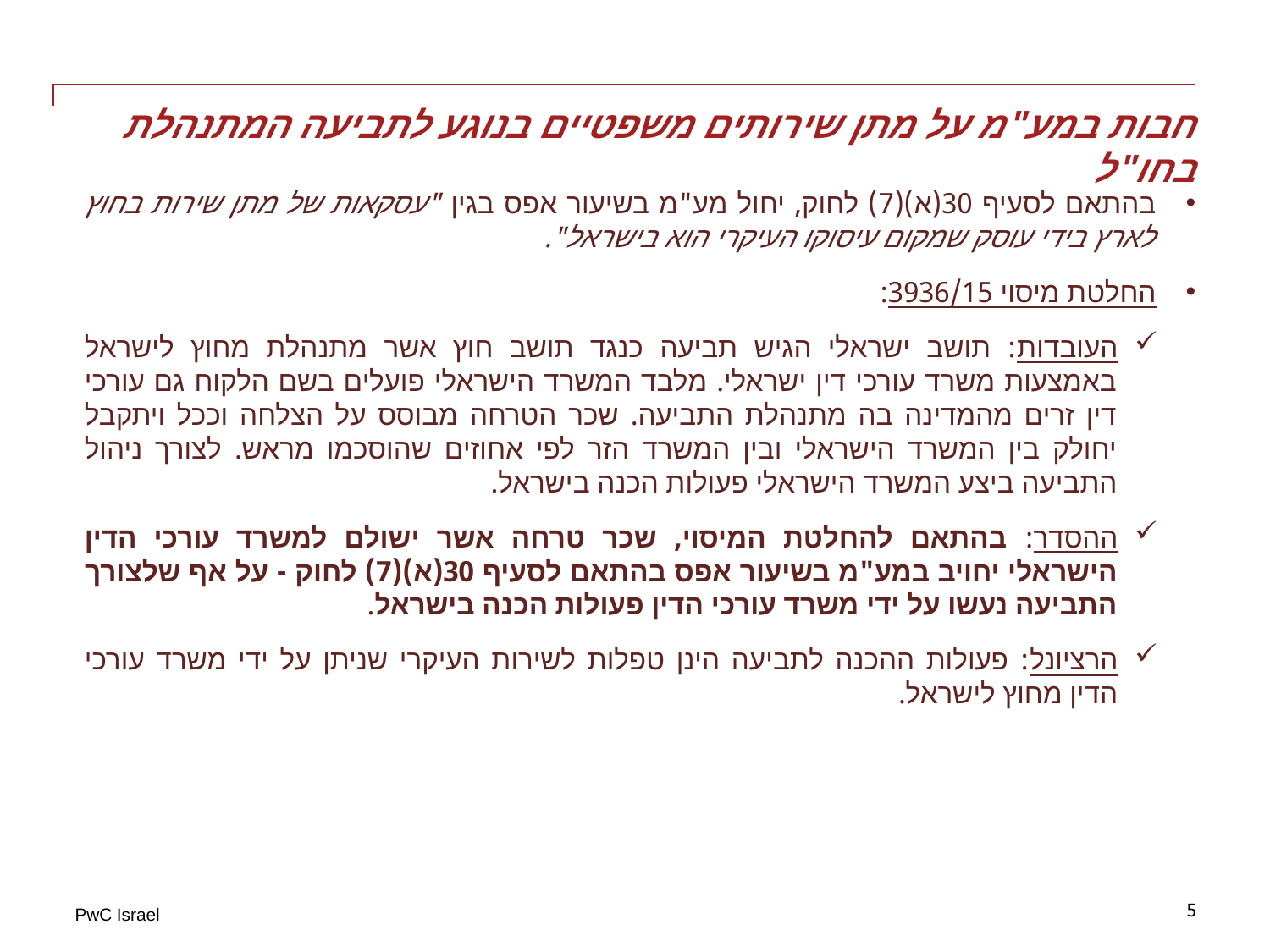

# חבות במע"מ על מתן שירותים משפטיים בנוגע לתביעה המתנהלת בחו"ל
בהתאם לסעיף 30(א)(7) לחוק, יחול מע"מ בשיעור אפס בגין "עסקאות של מתן שירות בחוץ לארץ בידי עוסק שמקום עיסוקו העיקרי הוא בישראל".
החלטת מיסוי 3936/15:
העובדות: תושב ישראלי הגיש תביעה כנגד תושב חוץ אשר מתנהלת מחוץ לישראל באמצעות משרד עורכי דין ישראלי. מלבד המשרד הישראלי פועלים בשם הלקוח גם עורכי דין זרים מהמדינה בה מתנהלת התביעה. שכר הטרחה מבוסס על הצלחה וככל ויתקבל יחולק בין המשרד הישראלי ובין המשרד הזר לפי אחוזים שהוסכמו מראש. לצורך ניהול התביעה ביצע המשרד הישראלי פעולות הכנה בישראל.
ההסדר: בהתאם להחלטת המיסוי, שכר טרחה אשר ישולם למשרד עורכי הדין הישראלי יחויב במע"מ בשיעור אפס בהתאם לסעיף 30(א)(7) לחוק - על אף שלצורך התביעה נעשו על ידי משרד עורכי הדין פעולות הכנה בישראל.
הרציונל: פעולות ההכנה לתביעה הינן טפלות לשירות העיקרי שניתן על ידי משרד עורכי הדין מחוץ לישראל.

5